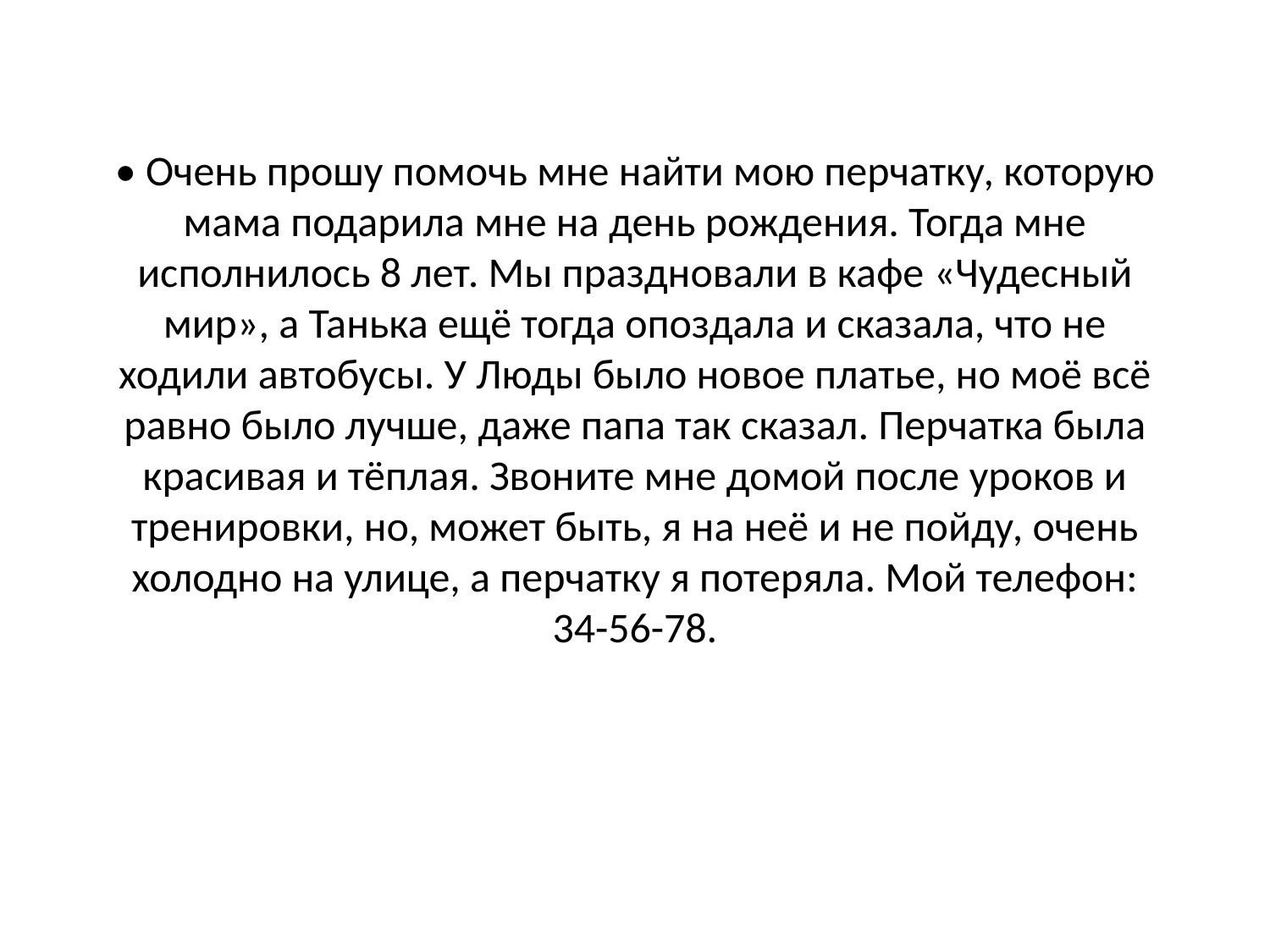

# • Очень прошу помочь мне найти мою перчатку, которую мама подарила мне на день рождения. Тогда мне исполнилось 8 лет. Мы праздновали в кафе «Чудесный мир», а Танька ещё тогда опоздала и сказала, что не ходили автобусы. У Люды было новое платье, но моё всё равно было лучше, даже папа так сказал. Перчатка была красивая и тёплая. Звоните мне домой после уроков и тренировки, но, может быть, я на неё и не пойду, очень холодно на улице, а перчатку я потеряла. Мой телефон: 34-56-78.